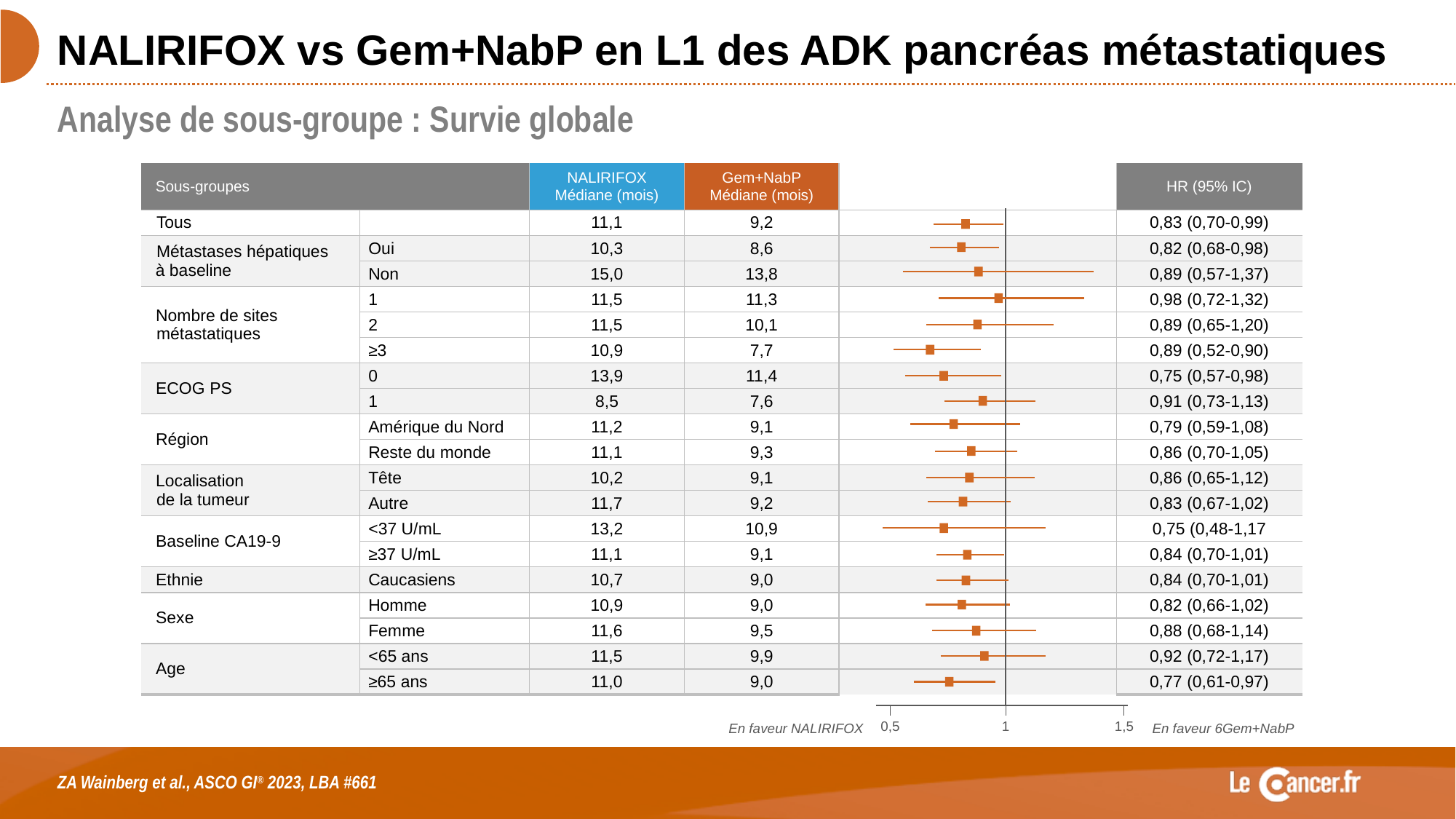

# NALIRIFOX vs Gem+NabP en L1 des ADK pancréas métastatiques
Analyse de sous-groupe : Survie globale

| Sous-groupes |  | NALIRIFOX Médiane (mois) | Gem+NabP Médiane (mois) |  | HR (95% IC) |
| --- | --- | --- | --- | --- | --- |
| Tous |  | 11,1 | 9,2 |  | 0,83 (0,70-0,99) |
| Métastases hépatiques à baseline | Oui | 10,3 | 8,6 |  | 0,82 (0,68-0,98) |
|  | Non | 15,0 | 13,8 |  | 0,89 (0,57-1,37) |
| Nombre de sites métastatiques | 1 | 11,5 | 11,3 |  | 0,98 (0,72-1,32) |
|  | 2 | 11,5 | 10,1 |  | 0,89 (0,65-1,20) |
|  | ≥3 | 10,9 | 7,7 |  | 0,89 (0,52-0,90) |
| ECOG PS | 0 | 13,9 | 11,4 |  | 0,75 (0,57-0,98) |
|  | 1 | 8,5 | 7,6 |  | 0,91 (0,73-1,13) |
| Région | Amérique du Nord | 11,2 | 9,1 |  | 0,79 (0,59-1,08) |
|  | Reste du monde | 11,1 | 9,3 |  | 0,86 (0,70-1,05) |
| Localisation de la tumeur | Tête | 10,2 | 9,1 |  | 0,86 (0,65-1,12) |
|  | Autre | 11,7 | 9,2 |  | 0,83 (0,67-1,02) |
| Baseline CA19-9 | <37 U/mL | 13,2 | 10,9 |  | 0,75 (0,48-1,17 |
|  | ≥37 U/mL | 11,1 | 9,1 |  | 0,84 (0,70-1,01) |
| Ethnie | Caucasiens | 10,7 | 9,0 |  | 0,84 (0,70-1,01) |
| Sexe | Homme | 10,9 | 9,0 |  | 0,82 (0,66-1,02) |
|  | Femme | 11,6 | 9,5 |  | 0,88 (0,68-1,14) |
| Age | <65 ans | 11,5 | 9,9 |  | 0,92 (0,72-1,17) |
|  | ≥65 ans | 11,0 | 9,0 |  | 0,77 (0,61-0,97) |

0,5
1
1,5
En faveur NALIRIFOX
En faveur 6Gem+NabP
ZA Wainberg et al., ASCO GI® 2023, LBA #661